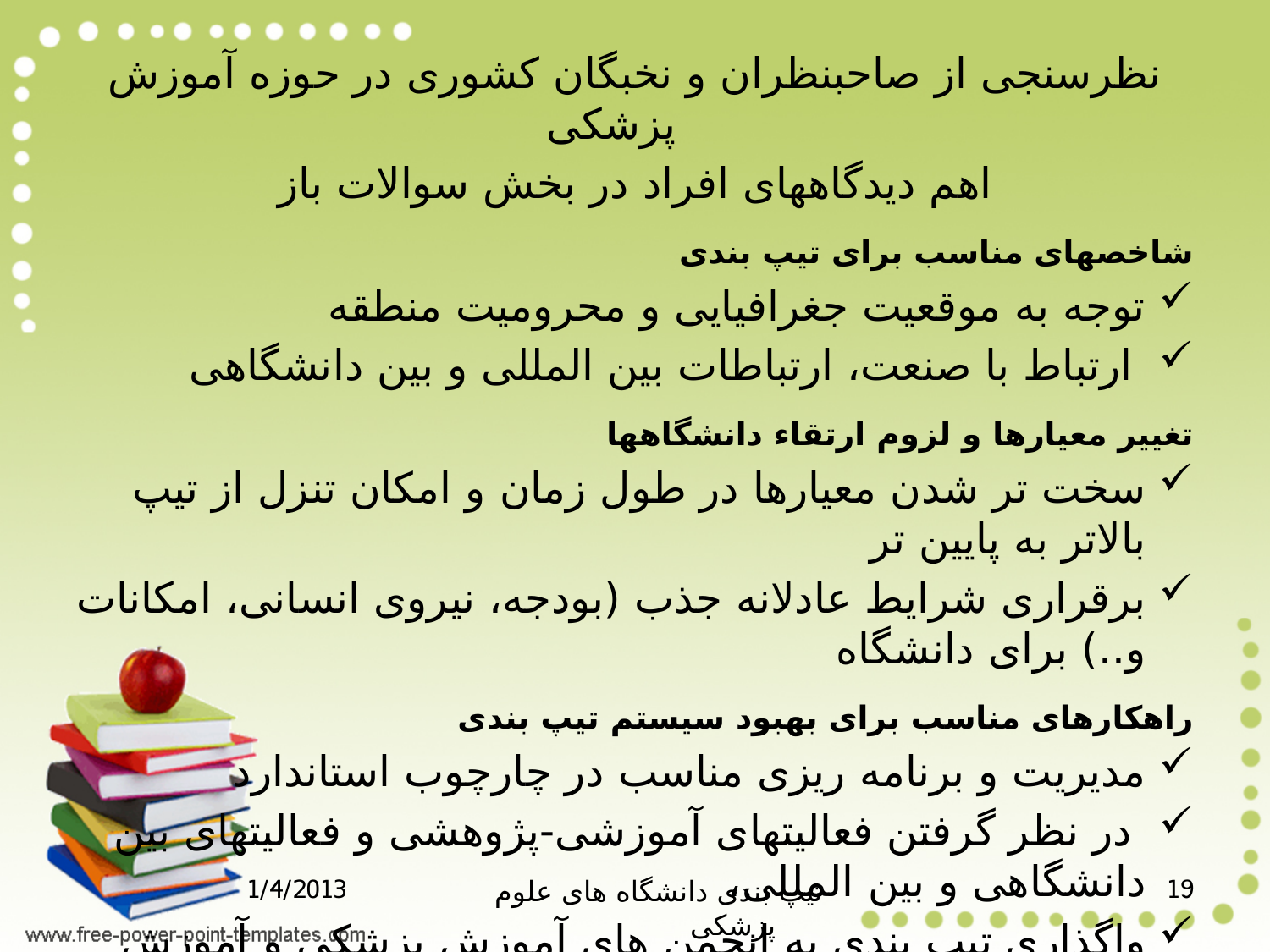

#
نظرسنجی از صاحبنظران و نخبگان کشوری در حوزه آموزش پزشکی
اهم دیدگاههای افراد در بخش سوالات باز
شاخصهای مناسب برای تیپ بندی
توجه به موقعیت جغرافیایی و محرومیت منطقه
 ارتباط با صنعت، ارتباطات بین المللی و بین دانشگاهی
تغییر معیارها و لزوم ارتقاء دانشگاهها
سخت تر شدن معیارها در طول زمان و امکان تنزل از تیپ بالاتر به پایین تر
برقراری شرایط عادلانه جذب (بودجه، نیروی انسانی، امکانات و..) برای دانشگاه
راهکارهای مناسب برای بهبود سیستم تیپ بندی
مدیریت و برنامه ریزی مناسب در چارچوب استاندارد
 در نظر گرفتن فعالیتهای آموزشی-پژوهشی و فعالیتهای بین دانشگاهی و بین المللی،
واگذاری تیپ بندی به انجمن های آموزش پزشکی و آموزش علوم پزشکی
مداخله هیأت امنای دانشگاه در مبحث تیپ بندی

1/4/2013
تیپ بندی دانشگاه های علوم پزشکی
19